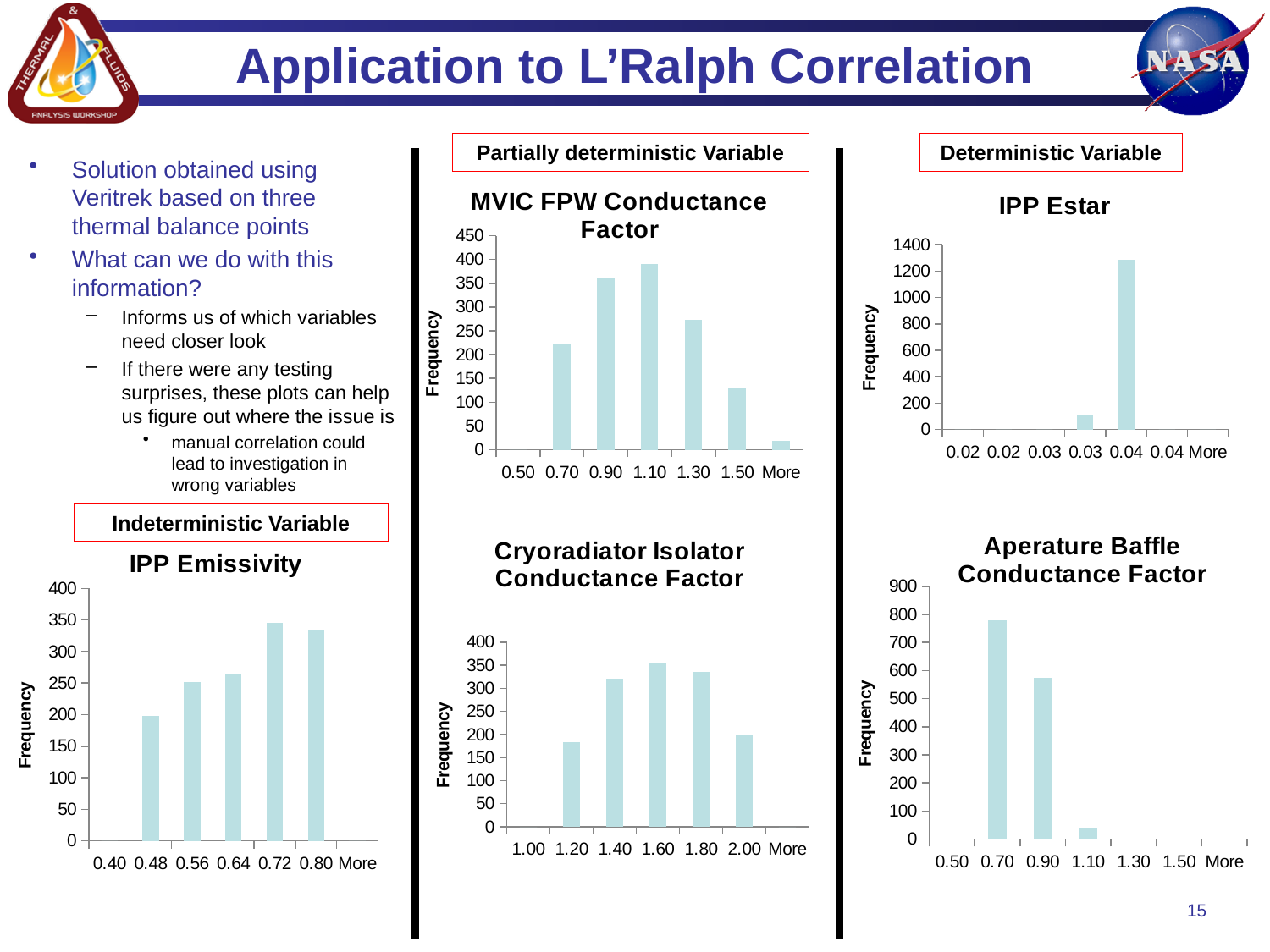

# Application to L’Ralph Correlation
Partially deterministic Variable
Deterministic Variable
Solution obtained using Veritrek based on three thermal balance points
What can we do with this information?
Informs us of which variables need closer look
If there were any testing surprises, these plots can help us figure out where the issue is
manual correlation could lead to investigation in wrong variables

### Chart: MVIC FPW Conductance Factor

| Category |  |
|---|---|
| 0.50 | 0.0 |
| 0.70 | 222.0 |
| 0.90 | 360.0 |
| 1.10 | 390.0 |
| 1.30 | 273.0 |
| 1.50 | 129.0 |
| More | 18.0 |

### Chart: IPP Estar

| Category |  |
|---|---|
| 0.02 | 0.0 |
| 0.02 | 0.0 |
| 0.03 | 0.0 |
| 0.03 | 108.0 |
| 0.04 | 1284.0 |
| 0.04 | 0.0 |
| More | 0.0 |
Indeterministic Variable

### Chart: IPP Emissivity

| Category |  |
|---|---|
| 0.40 | 0.0 |
| 0.48 | 198.0 |
| 0.56 | 252.0 |
| 0.64 | 264.0 |
| 0.72 | 345.0 |
| 0.80 | 333.0 |
| More | 0.0 |

### Chart: Cryoradiator Isolator Conductance Factor

| Category |  |
|---|---|
| 1.00 | 0.0 |
| 1.20 | 183.0 |
| 1.40 | 321.0 |
| 1.60 | 354.0 |
| 1.80 | 336.0 |
| 2.00 | 198.0 |
| More | 0.0 |

### Chart: Aperature Baffle Conductance Factor

| Category |  |
|---|---|
| 0.50 | 0.0 |
| 0.70 | 780.0 |
| 0.90 | 573.0 |
| 1.10 | 39.0 |
| 1.30 | 0.0 |
| 1.50 | 0.0 |
| More | 0.0 |
15